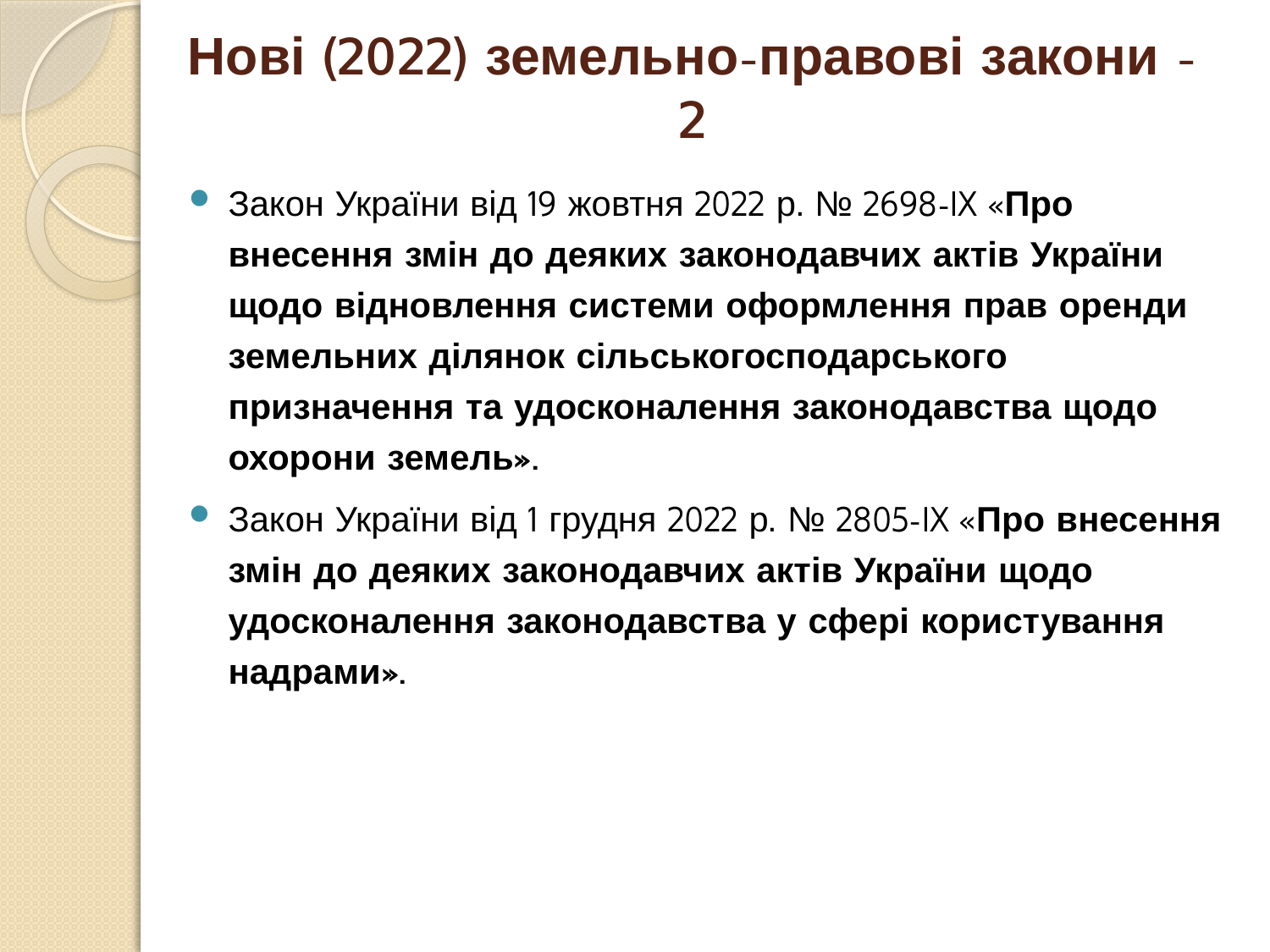

# Нові (2022) земельно-правові закони - 2
Закон України від 19 жовтня 2022 р. № 2698-IX «Про внесення змін до деяких законодавчих актів України щодо відновлення системи оформлення прав оренди земельних ділянок сільськогосподарського призначення та удосконалення законодавства щодо охорони земель».
Закон України від 1 грудня 2022 р. № 2805-IX «Про внесення змін до деяких законодавчих актів України щодо удосконалення законодавства у сфері користування надрами».